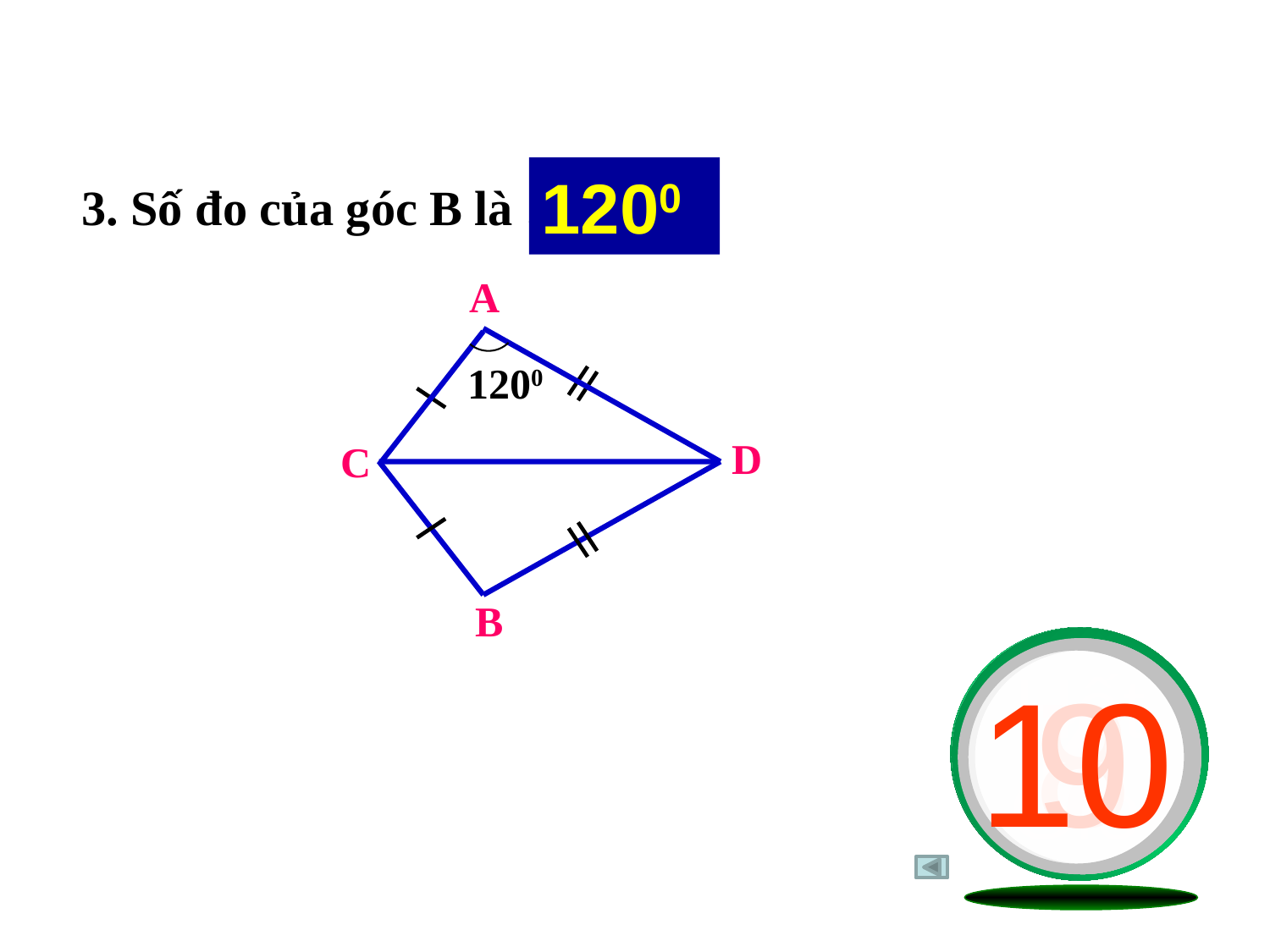

1200
 3. Số đo của góc B là …………
A

D

C

1200
B

Hết
Giờ
1
5
7

10
2
3
4
6
8
9